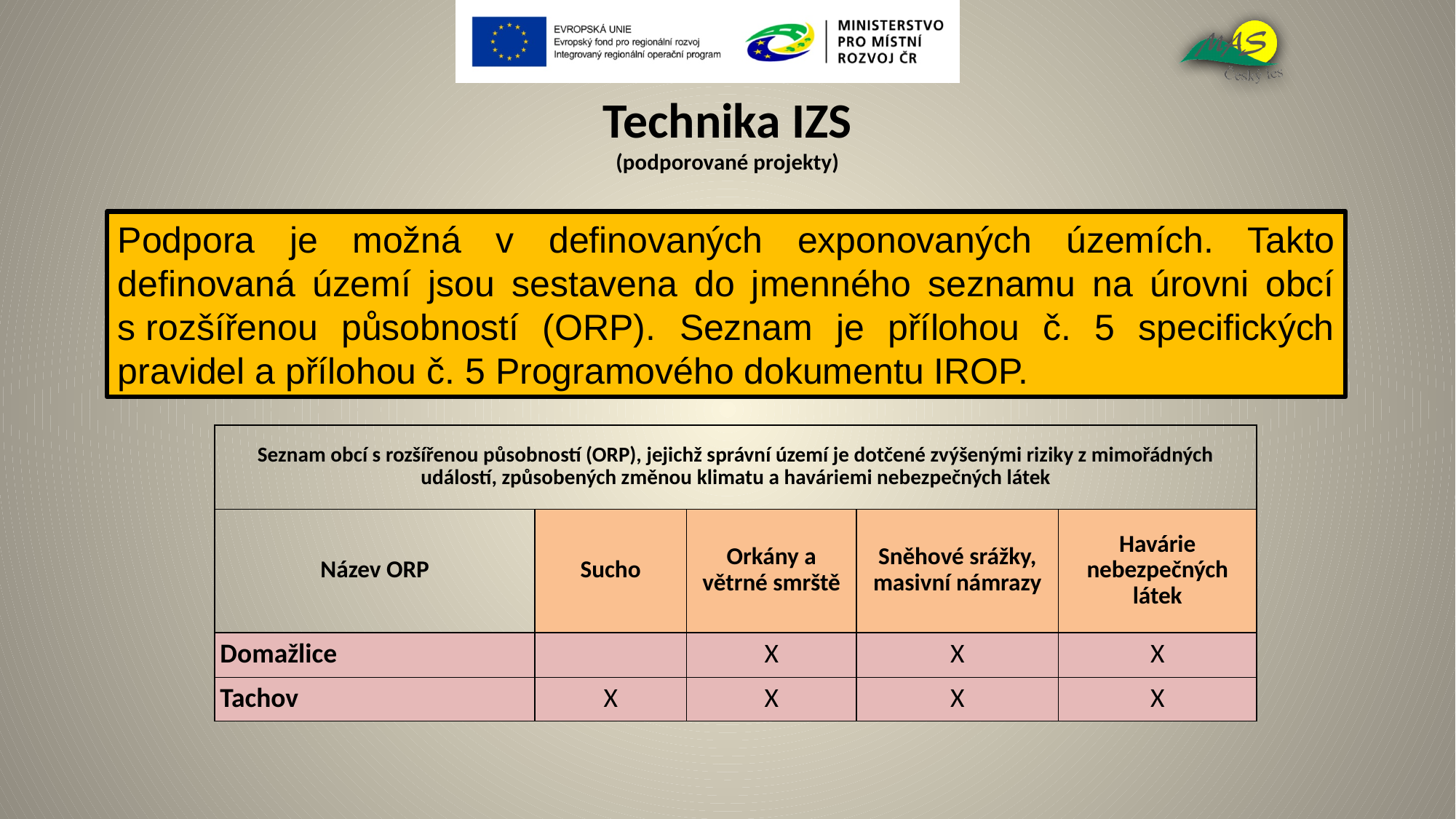

# Technika IZS (podporované projekty)
Podpora je možná v definovaných exponovaných územích. Takto definovaná území jsou sestavena do jmenného seznamu na úrovni obcí s rozšířenou působností (ORP). Seznam je přílohou č. 5 specifických pravidel a přílohou č. 5 Programového dokumentu IROP.
| Seznam obcí s rozšířenou působností (ORP), jejichž správní území je dotčené zvýšenými riziky z mimořádných událostí, způsobených změnou klimatu a haváriemi nebezpečných látek |  |  |  |  |
| --- | --- | --- | --- | --- |
| Název ORP | Sucho | Orkány a větrné smrště | Sněhové srážky, masivní námrazy | Havárie nebezpečných látek |
| Domažlice |  | X | X | X |
| Tachov | X | X | X | X |